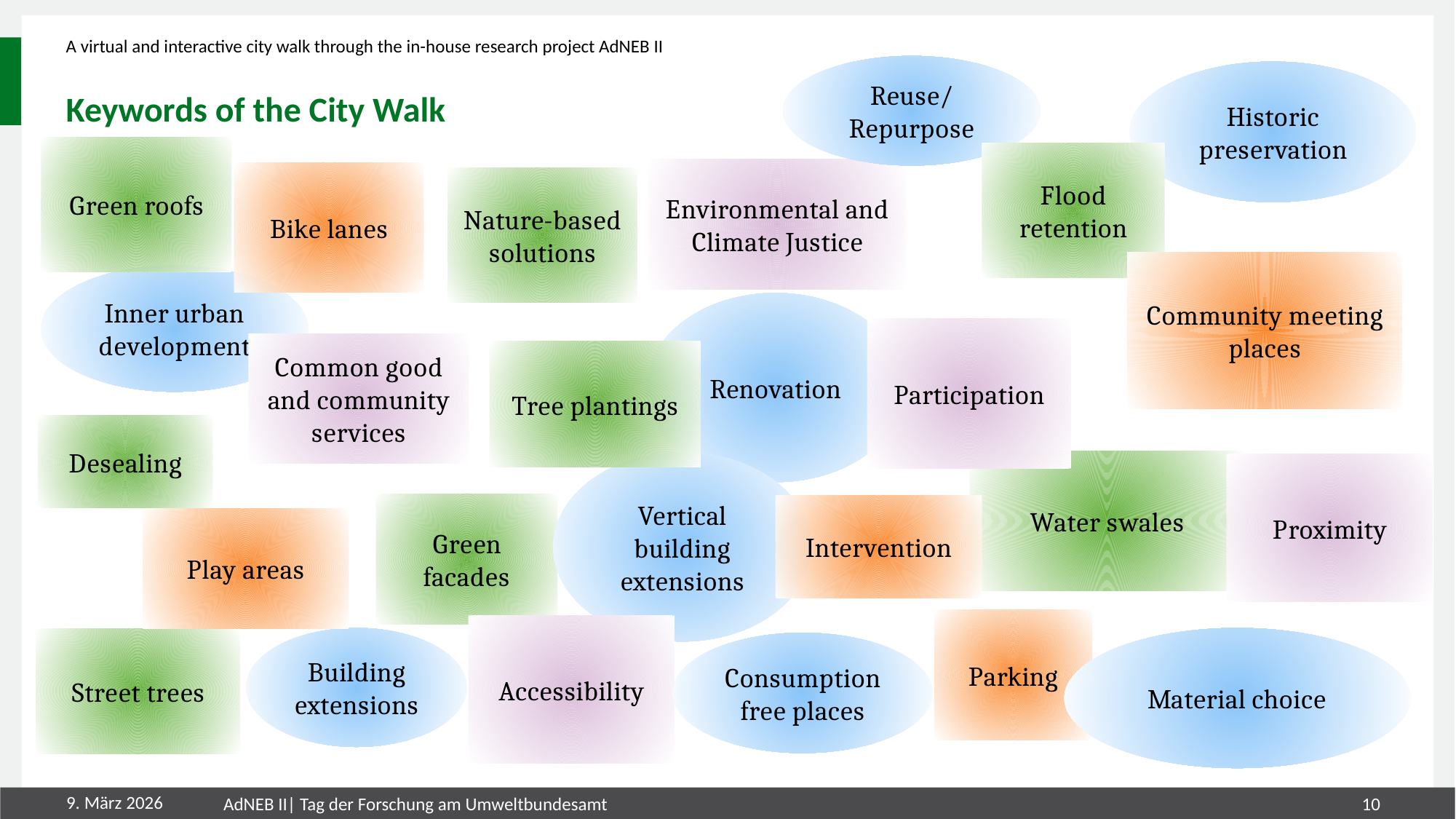

A virtual and interactive city walk through the in-house research project AdNEB II
Reuse/ Repurpose
# Keywords of the City Walk
Historic preservation
Green roofs
Flood retention
Environmental and Climate Justice
Bike lanes
Nature-based solutions
Community meeting places
Inner urban development
Renovation
Participation
Common good and community services
Tree plantings
Desealing
Water swales
Vertical building extensions
Proximity
Green facades
Intervention
Play areas
Parking
Accessibility
Building extensions
Material choice
Street trees
Consumption free places
9. März 2026
AdNEB II| Tag der Forschung am Umweltbundesamt
10